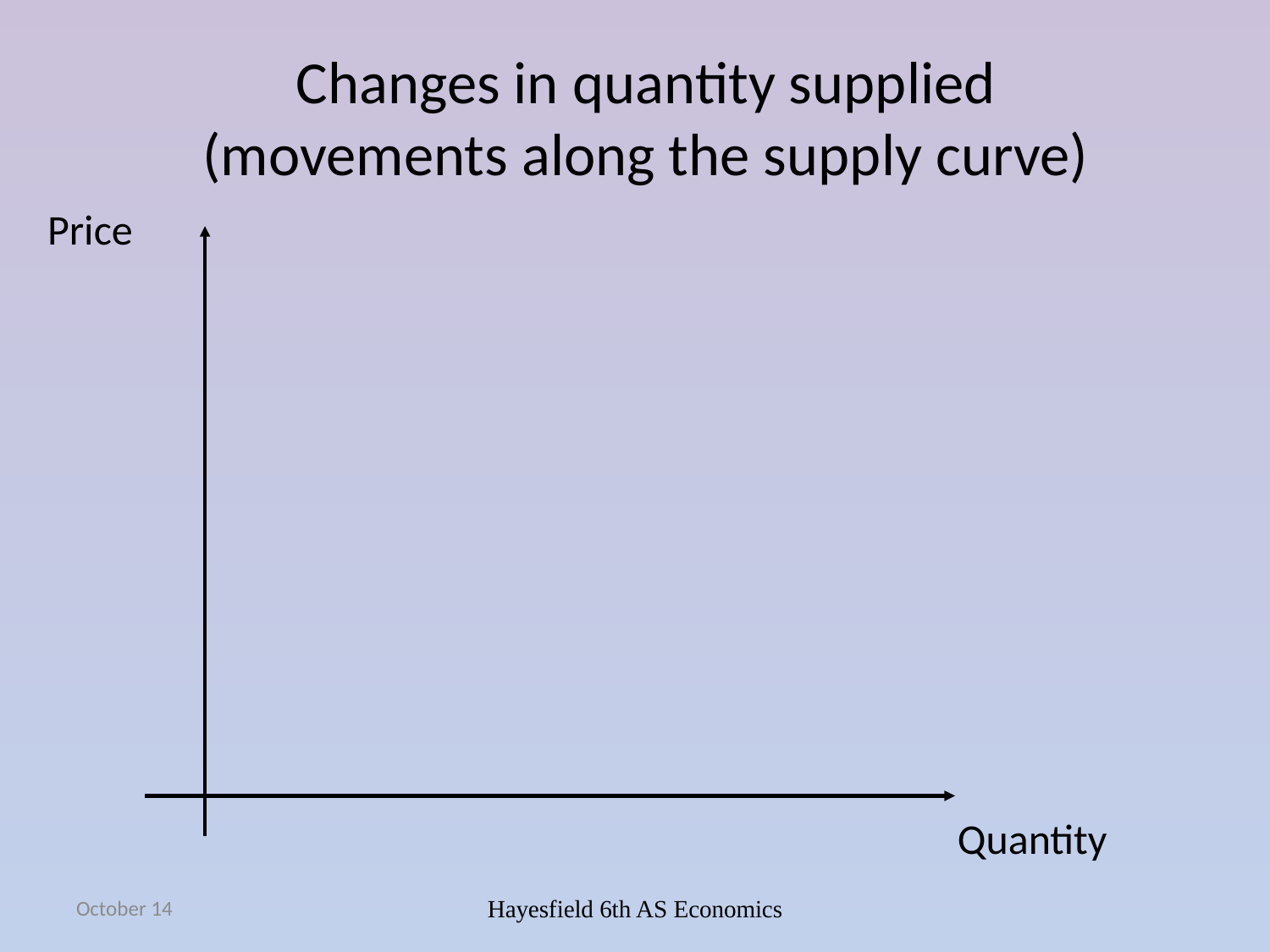

# Changes in quantity supplied (movements along the supply curve)
Price

Quantity
October 14
Hayesfield 6th AS Economics